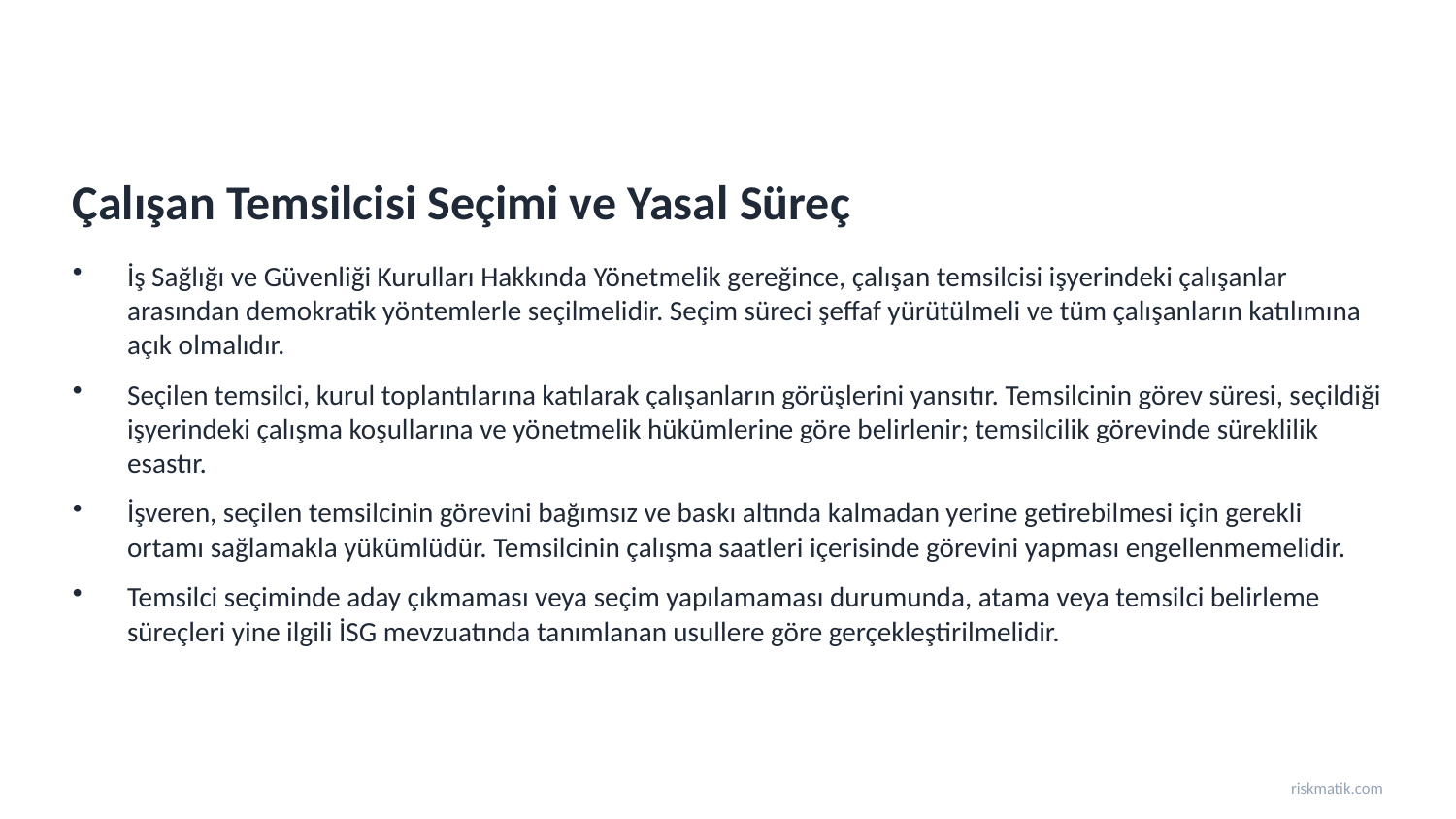

Çalışan Temsilcisi Seçimi ve Yasal Süreç
İş Sağlığı ve Güvenliği Kurulları Hakkında Yönetmelik gereğince, çalışan temsilcisi işyerindeki çalışanlar arasından demokratik yöntemlerle seçilmelidir. Seçim süreci şeffaf yürütülmeli ve tüm çalışanların katılımına açık olmalıdır.
Seçilen temsilci, kurul toplantılarına katılarak çalışanların görüşlerini yansıtır. Temsilcinin görev süresi, seçildiği işyerindeki çalışma koşullarına ve yönetmelik hükümlerine göre belirlenir; temsilcilik görevinde süreklilik esastır.
İşveren, seçilen temsilcinin görevini bağımsız ve baskı altında kalmadan yerine getirebilmesi için gerekli ortamı sağlamakla yükümlüdür. Temsilcinin çalışma saatleri içerisinde görevini yapması engellenmemelidir.
Temsilci seçiminde aday çıkmaması veya seçim yapılamaması durumunda, atama veya temsilci belirleme süreçleri yine ilgili İSG mevzuatında tanımlanan usullere göre gerçekleştirilmelidir.
riskmatik.com